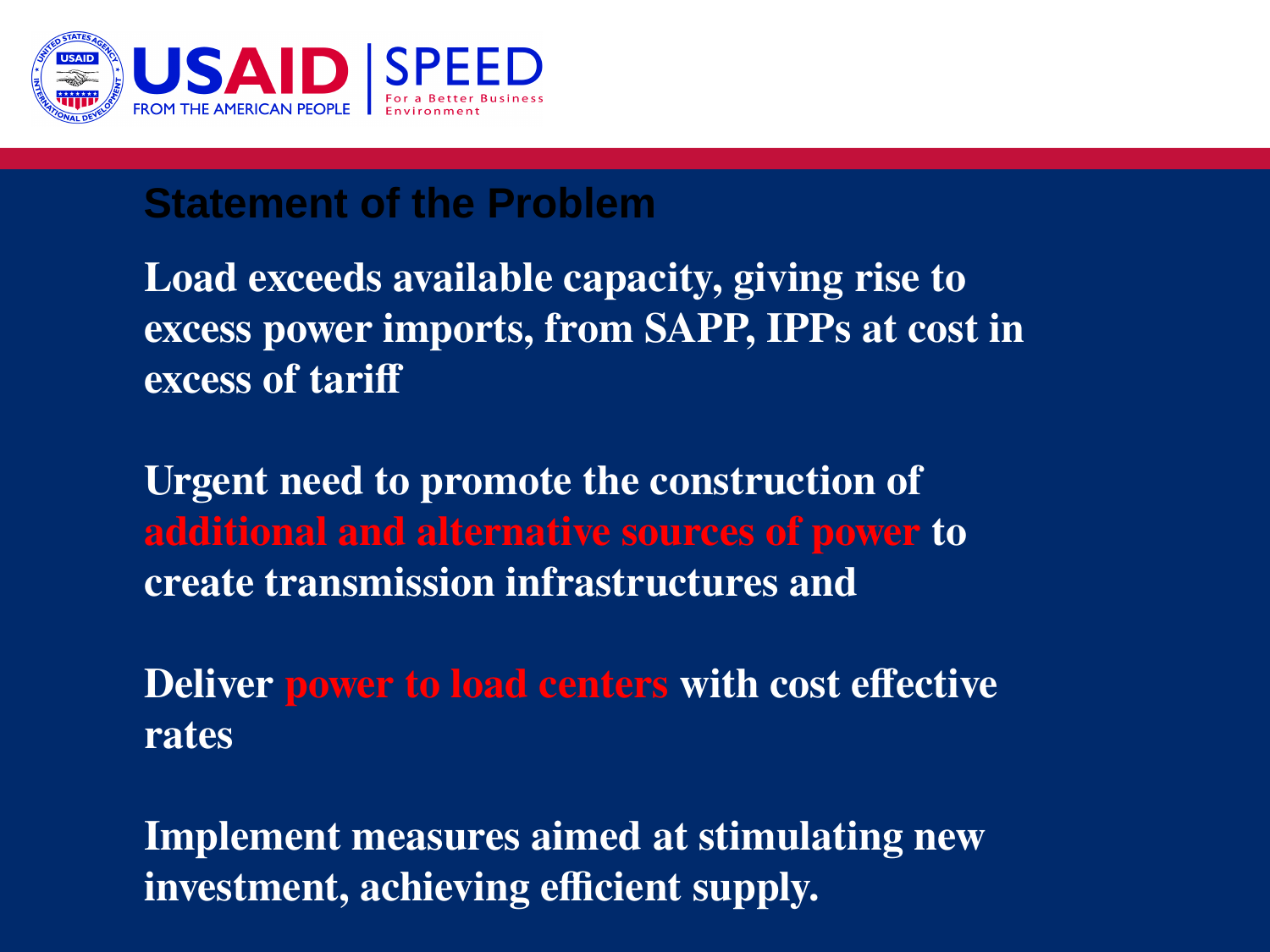

# Statement of the Problem
Load exceeds available capacity, giving rise to excess power imports, from SAPP, IPPs at cost in excess of tariff

Urgent need to promote the construction of additional and alternative sources of power to create transmission infrastructures and

Deliver power to load centers with cost effective rates

Implement measures aimed at stimulating new investment, achieving efficient supply.